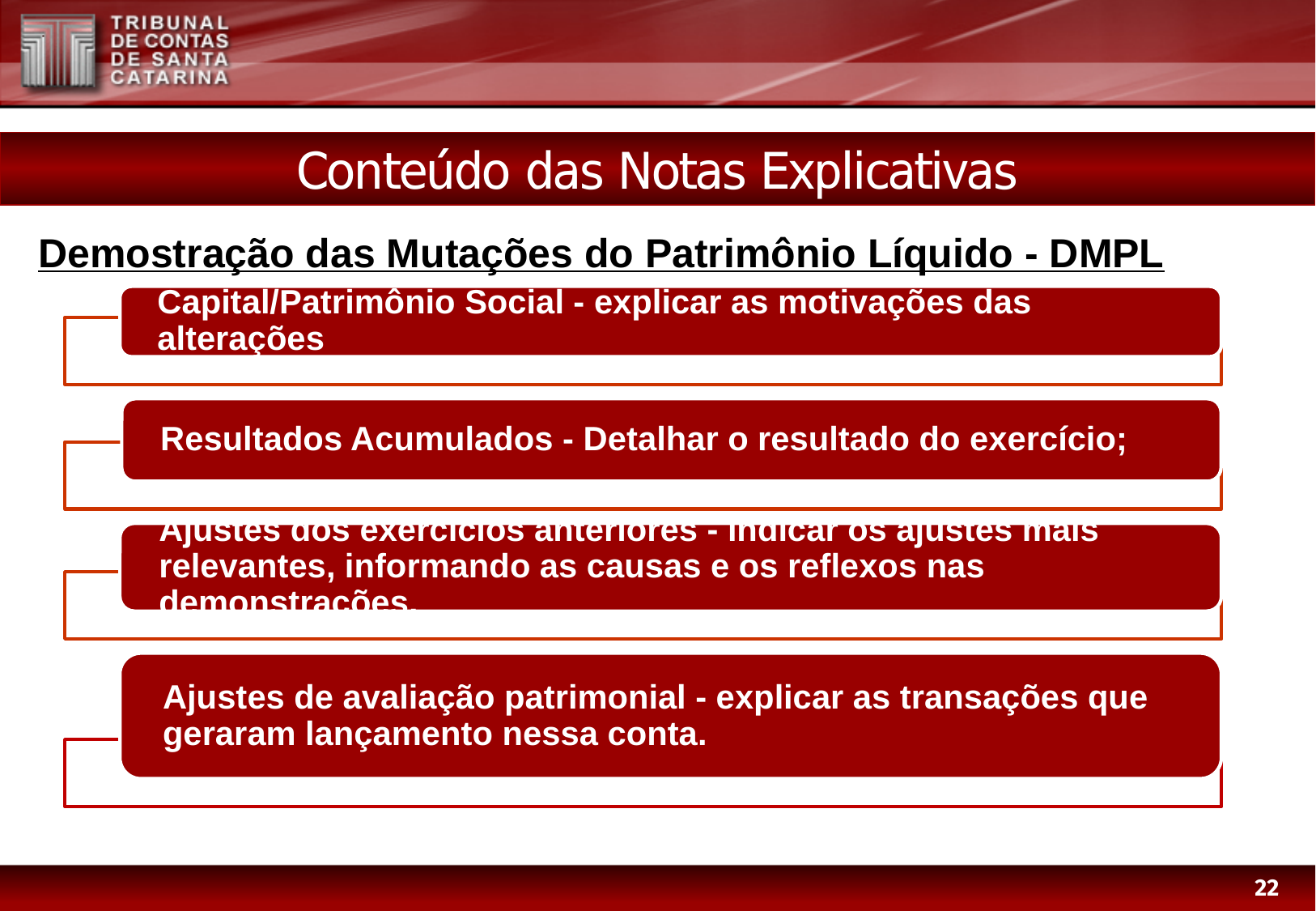

Conteúdo das Notas Explicativas
Demostração das Mutações do Patrimônio Líquido - DMPL

Capital/Patrimônio Social - explicar as motivações das alterações
Resultados Acumulados - Detalhar o resultado do exercício;
Ajustes dos exercícios anteriores - indicar os ajustes mais relevantes, informando as causas e os reflexos nas demonstrações.
Ajustes de avaliação patrimonial - explicar as transações que geraram lançamento nessa conta.
22